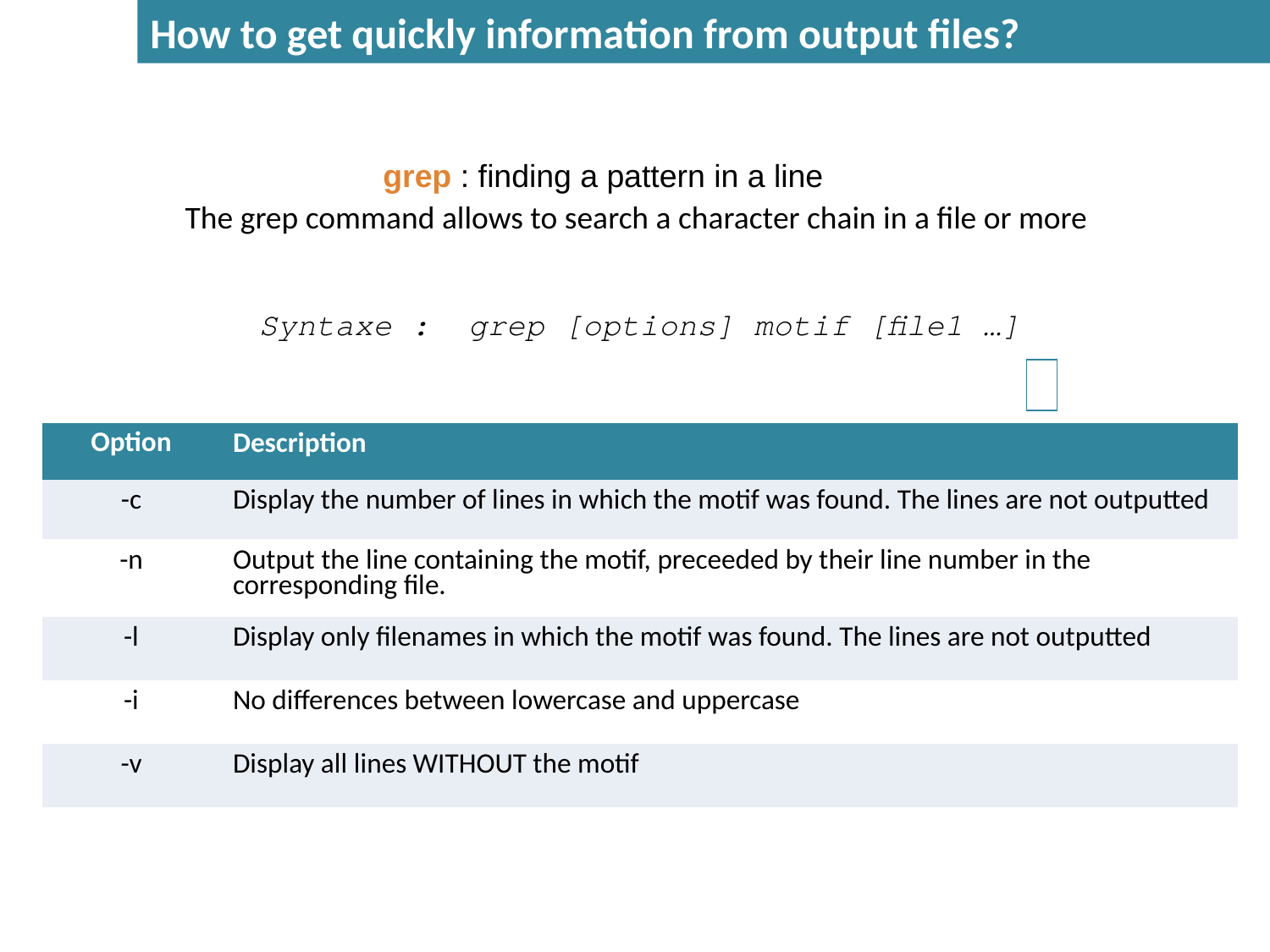

How to get quickly information from output files?
grep : finding a pattern in a line
The grep command allows to search a character chain in a file or more
Syntaxe :  grep [options] motif [file1 …]
|  |
| --- |
| Option | Description |
| --- | --- |
| -c | Display the number of lines in which the motif was found. The lines are not outputted |
| -n | Output the line containing the motif, preceeded by their line number in the corresponding file. |
| -l | Display only filenames in which the motif was found. The lines are not outputted |
| -i | No differences between lowercase and uppercase |
| -v | Display all lines WITHOUT the motif |